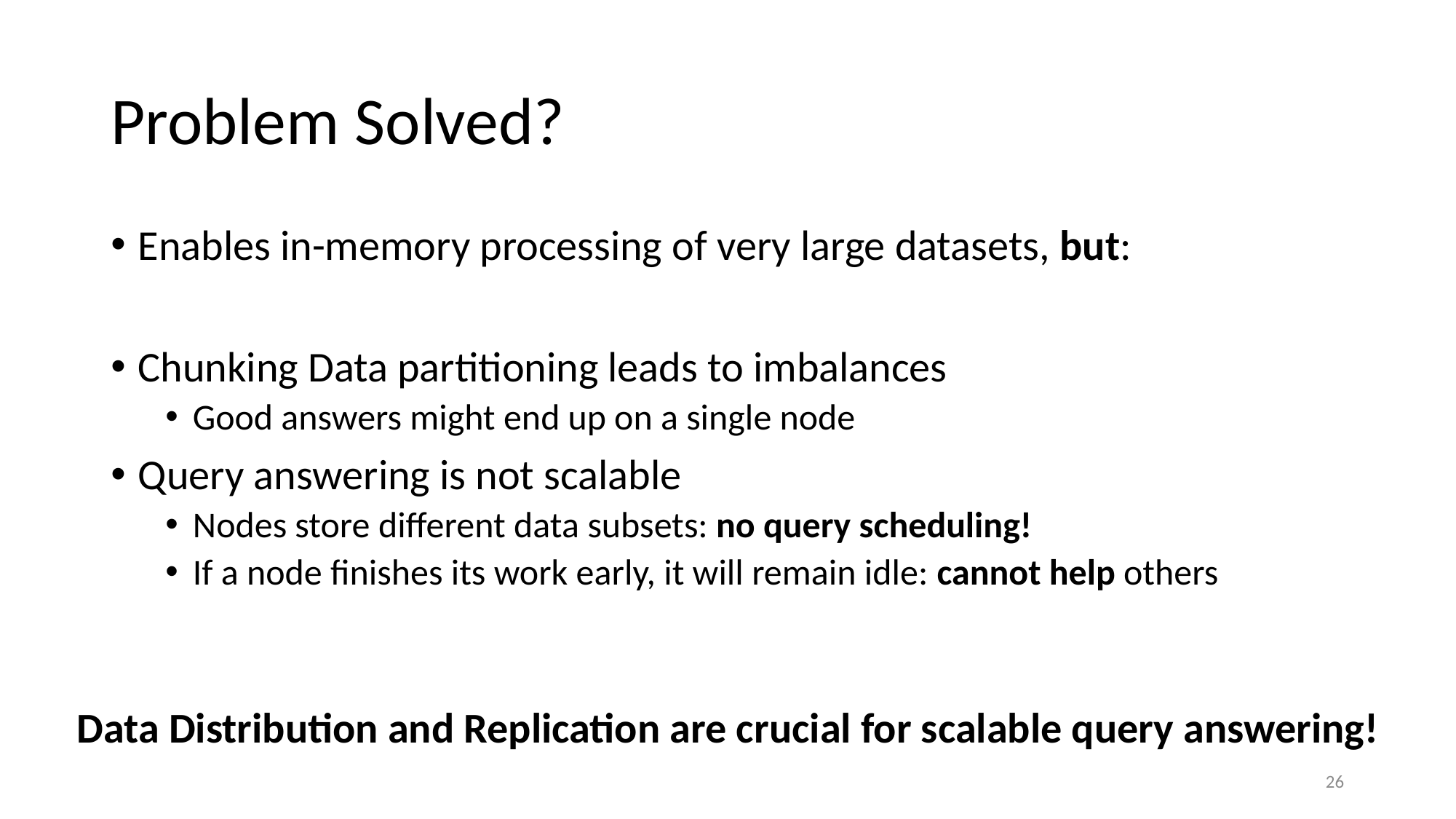

# Problem Solved?
Enables in-memory processing of very large datasets, but:

Chunking Data partitioning leads to imbalances
Good answers might end up on a single node
Query answering is not scalable
Nodes store different data subsets: no query scheduling!
If a node finishes its work early, it will remain idle: cannot help others
Data Distribution and Replication are crucial for scalable query answering!
26